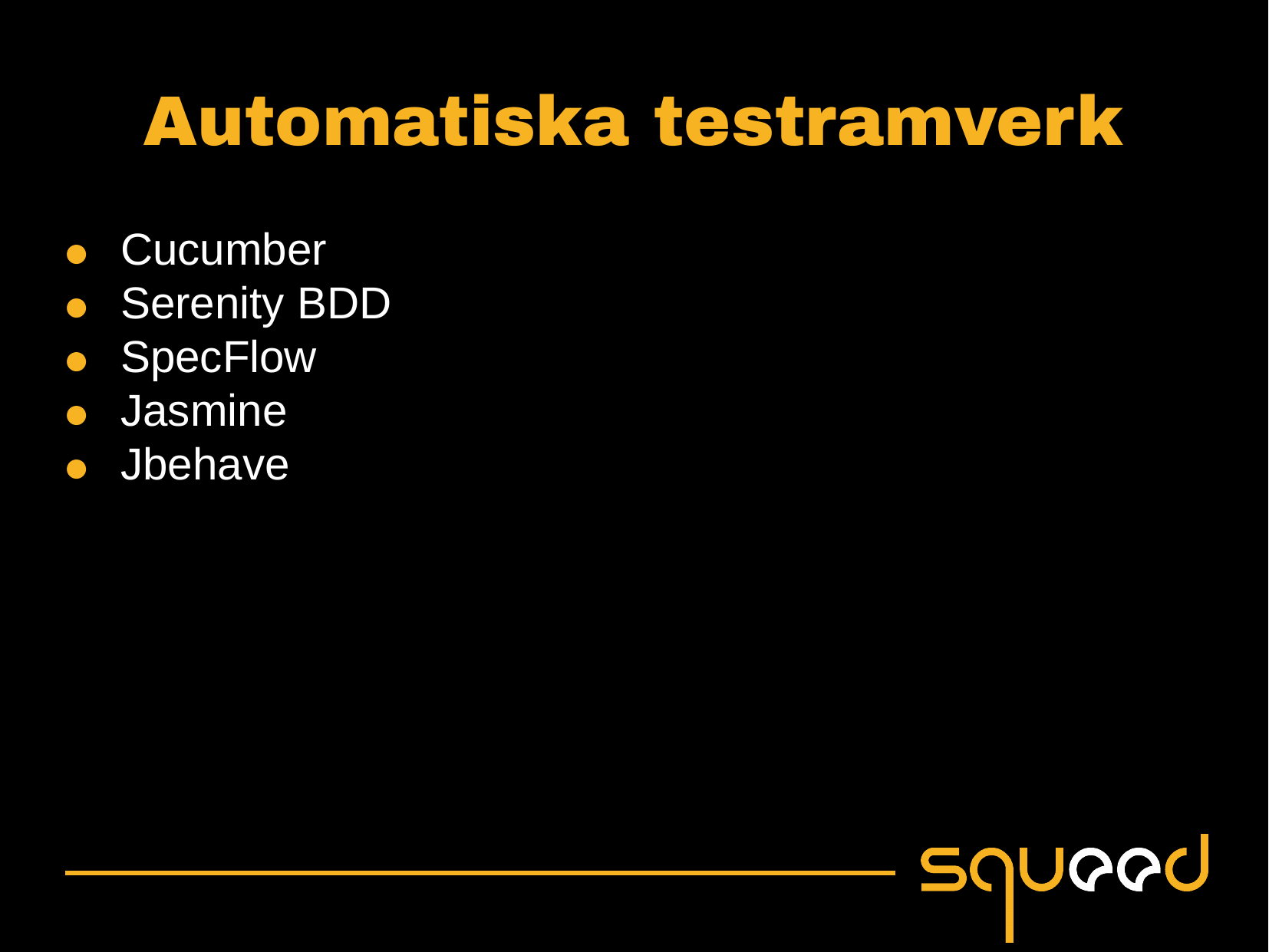

Automatiska testramverk

Cucumber
Serenity BDD
SpecFlow
Jasmine
Jbehave